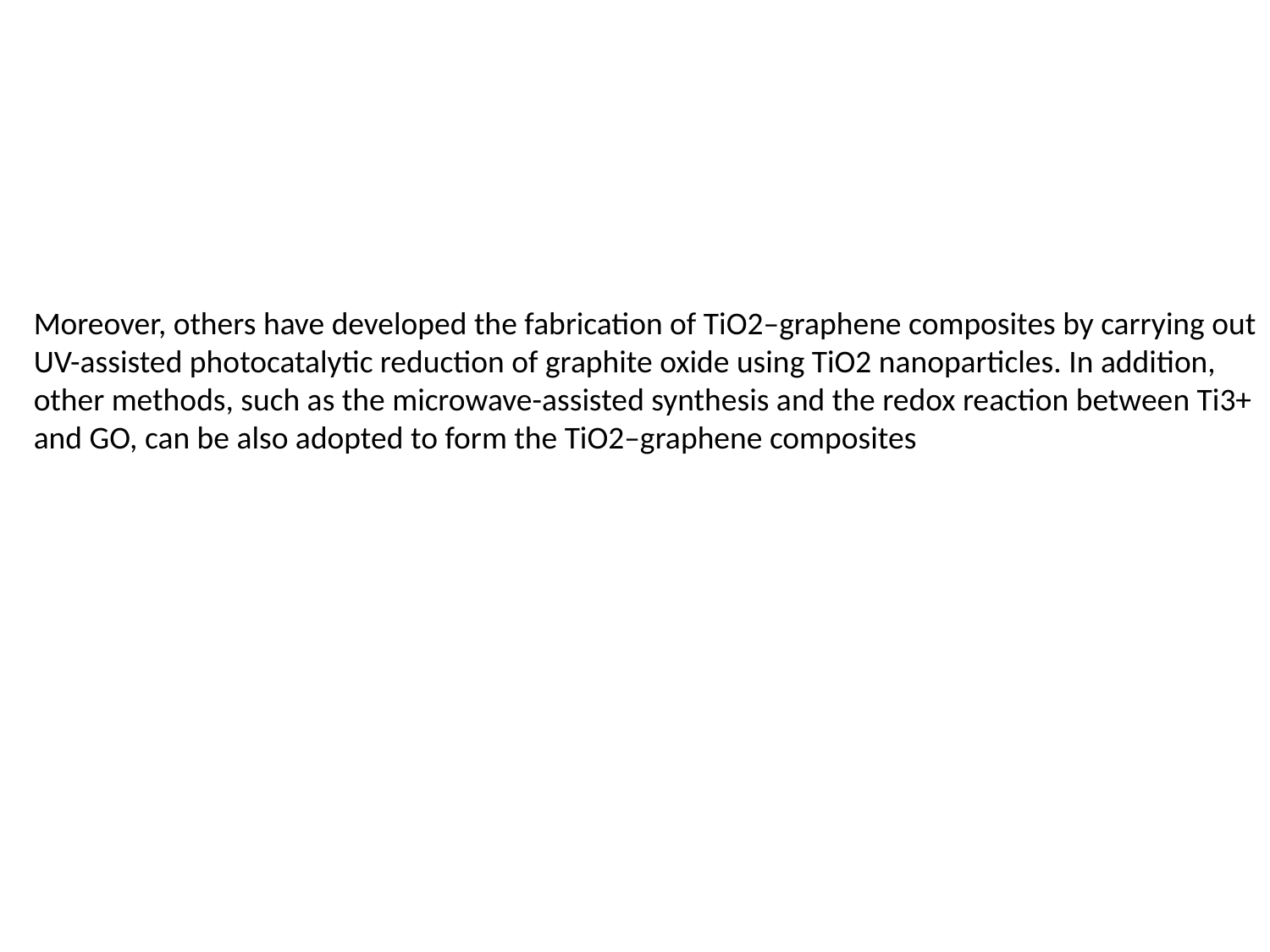

Moreover, others have developed the fabrication of TiO2–graphene composites by carrying out UV-assisted photocatalytic reduction of graphite oxide using TiO2 nanoparticles. In addition, other methods, such as the microwave-assisted synthesis and the redox reaction between Ti3+ and GO, can be also adopted to form the TiO2–graphene composites